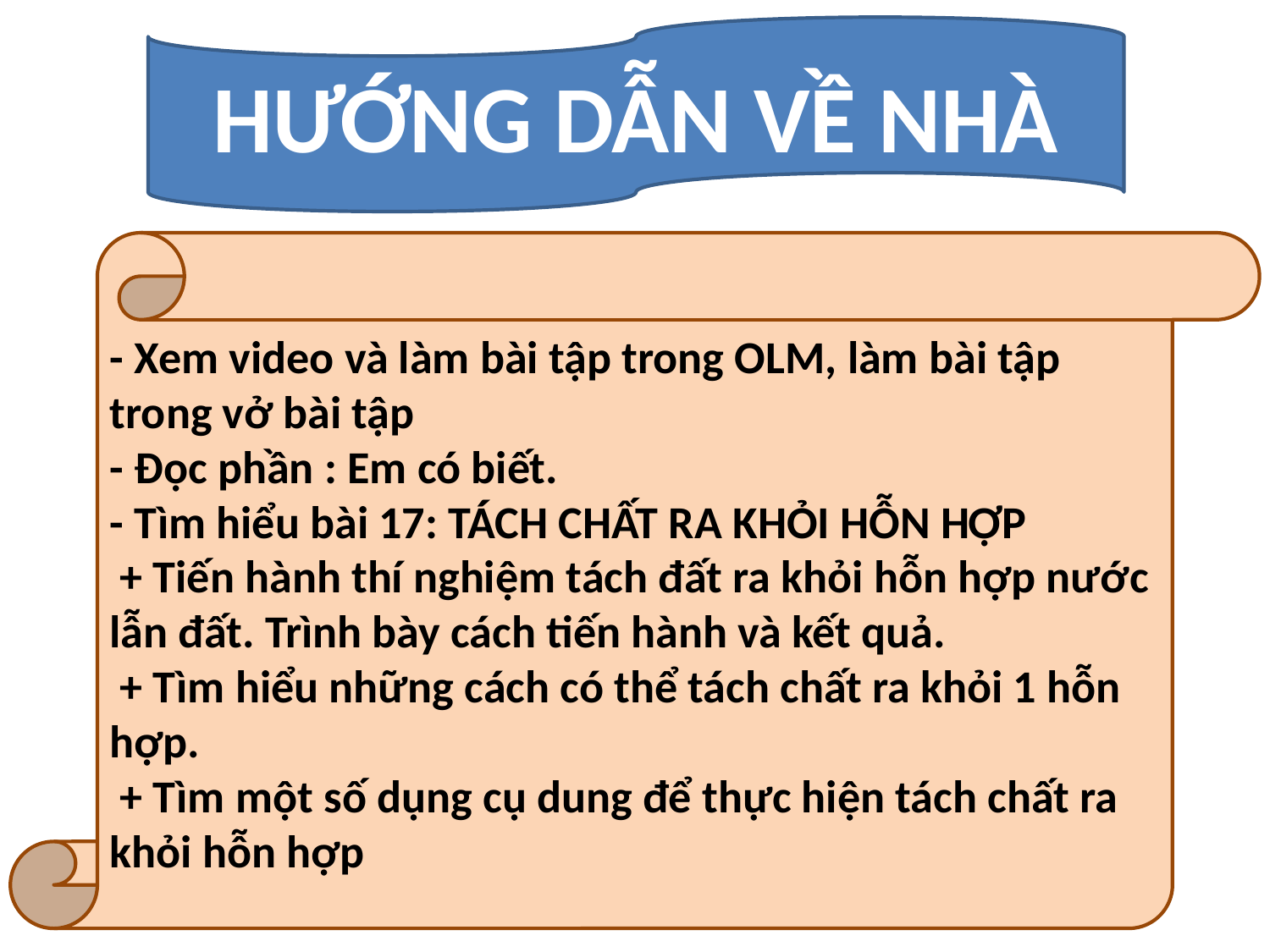

HƯỚNG DẪN VỀ NHÀ
- Xem video và làm bài tập trong OLM, làm bài tập trong vở bài tập
- Đọc phần : Em có biết.
- Tìm hiểu bài 17: TÁCH CHẤT RA KHỎI HỖN HỢP
 + Tiến hành thí nghiệm tách đất ra khỏi hỗn hợp nước lẫn đất. Trình bày cách tiến hành và kết quả.
 + Tìm hiểu những cách có thể tách chất ra khỏi 1 hỗn hợp.
 + Tìm một số dụng cụ dung để thực hiện tách chất ra khỏi hỗn hợp